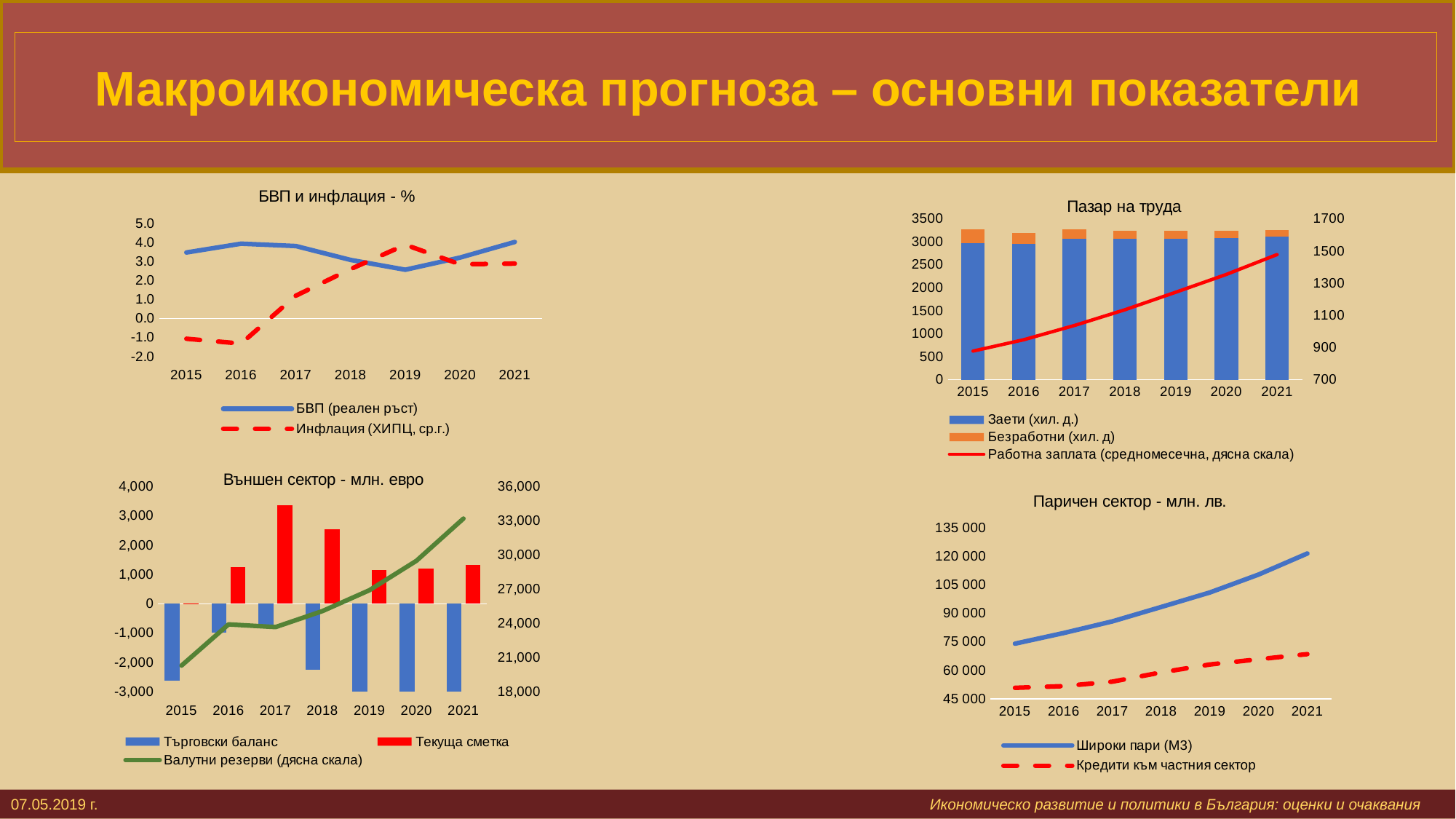

# Макроикономическа прогноза – основни показатели

### Chart: БВП и инфлация - %

| Category | БВП (реален ръст) | Инфлация (ХИПЦ, ср.г.) |
|---|---|---|
| 2015 | 3.471224408127455 | -1.0668469478613503 |
| 2016 | 3.9367045557653313 | -1.3225220420340378 |
| 2017 | 3.8113117858825944 | 1.2000574270971498 |
| 2018 | 3.0810650058638203 | 2.5996394952934025 |
| 2019 | 2.5641382274522897 | 3.8802389980753844 |
| 2020 | 3.204509995686138 | 2.850951218489854 |
| 2021 | 4.02526035327719 | 2.8881643340094456 |

### Chart: Пазар на труда

| Category | Заети (хил. д.) | Безработни (хил. д) | Работна заплата (средномесечна, дясна скала) |
|---|---|---|---|
| 2015 | 2973.5 | 302.5 | 877.9166666666666 |
| 2016 | 2954.3 | 245.29999999999973 | 948.25 |
| 2017 | 3073.4 | 204.0999999999999 | 1037.0833333333333 |
| 2018 | 3068.9 | 170.79999999999973 | 1135.0 |
| 2019 | 3067.459596888523 | 164.55005355547655 | 1243.813768114186 |
| 2020 | 3079.0591171627357 | 155.9159406338722 | 1354.5509531656778 |
| 2021 | 3106.593613966004 | 150.37101257876884 | 1477.923978285341 |

### Chart: Външен сектор - млн. евро

| Category | Търговски баланс | Текуща сметка  | Валутни резерви (дясна скала) |
|---|---|---|---|
| 2015 | -2622.3987576307118 | -15.41881488981744 | 20285.389834494817 |
| 2016 | -984.4357458998202 | 1244.0398664771283 | 23898.554066559976 |
| 2017 | -765.8408979772612 | 3367.9109419294696 | 23662.119407105933 |
| 2018 | -2248.1147984382224 | 2539.031795297209 | 25072.176518409065 |
| 2019 | -3522.3215430483833 | 1158.5740468056006 | 26899.16048457511 |
| 2020 | -3459.4442651965 | 1192.1665665192575 | 29480.640407829294 |
| 2021 | -3292.5458669161308 | 1331.322129860401 | 33182.819781435486 |

### Chart: Паричен сектор - млн. лв.

| Category | Широки пари (М3) | Кредити към частния сектор |
|---|---|---|
| 2015 | 73961.398 | 50772.894 |
| 2016 | 79581.474 | 51676.279 |
| 2017 | 85727.266 | 54025.198 |
| 2018 | 93255.687 | 58857.828 |
| 2019 | 100903.01970833685 | 63044.09089786819 |
| 2020 | 110312.50255755648 | 65794.91495535964 |
| 2021 | 121389.98330869731 | 68491.28491652416 |
07.05.2019 г. 			             					           Икономическо развитие и политики в България: оценки и очаквания